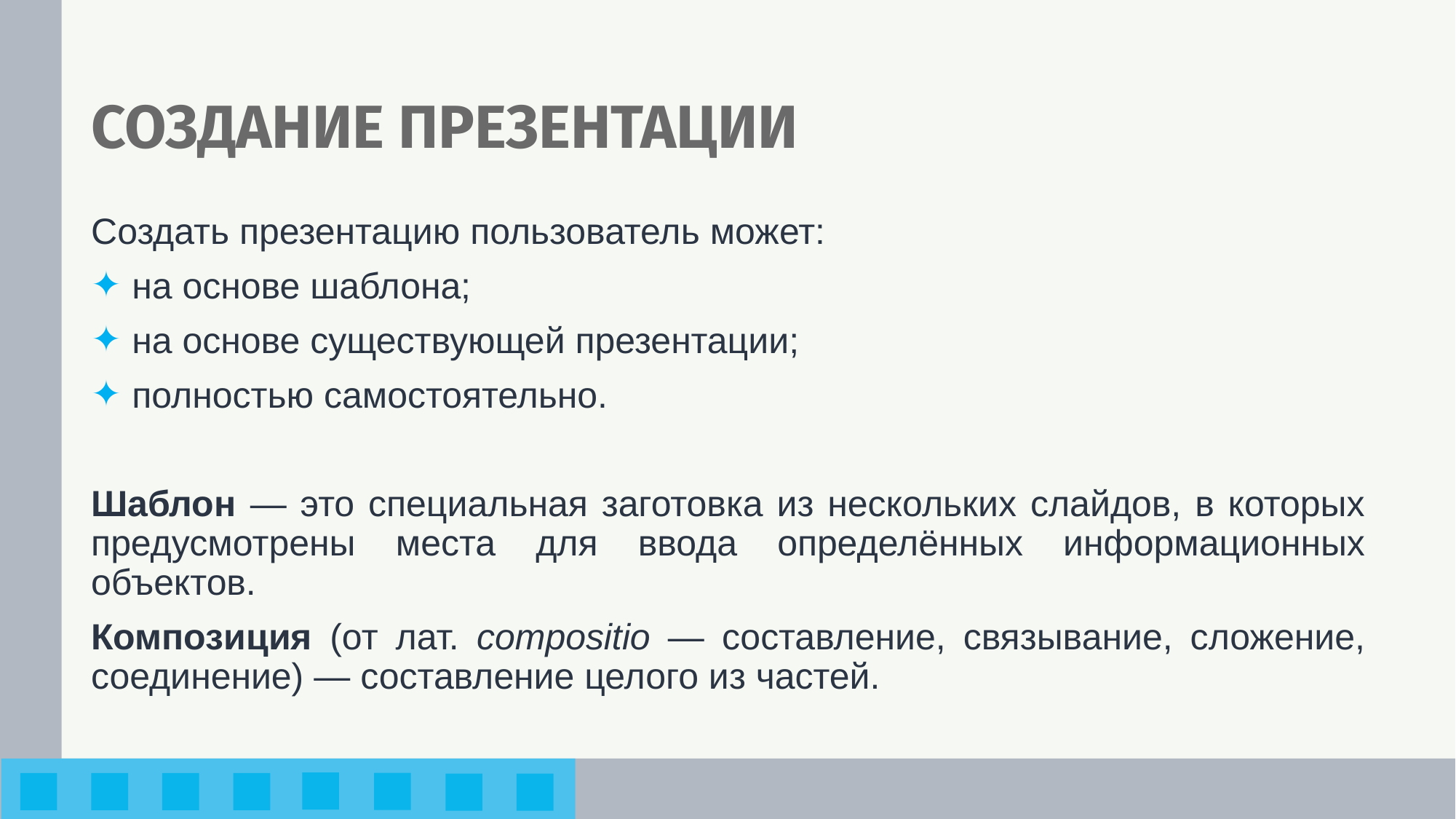

# СОЗДАНИЕ ПРЕЗЕНТАЦИИ
Создать презентацию пользователь может:
на основе шаблона;
на основе существующей презентации;
полностью самостоятельно.

Шаблон — это специальная заготовка из нескольких слайдов, в которых предусмотрены места для ввода определённых информационных объектов.
Композиция (от лат. compositio — составление, связывание, сложение, соединение) — составление целого из частей.